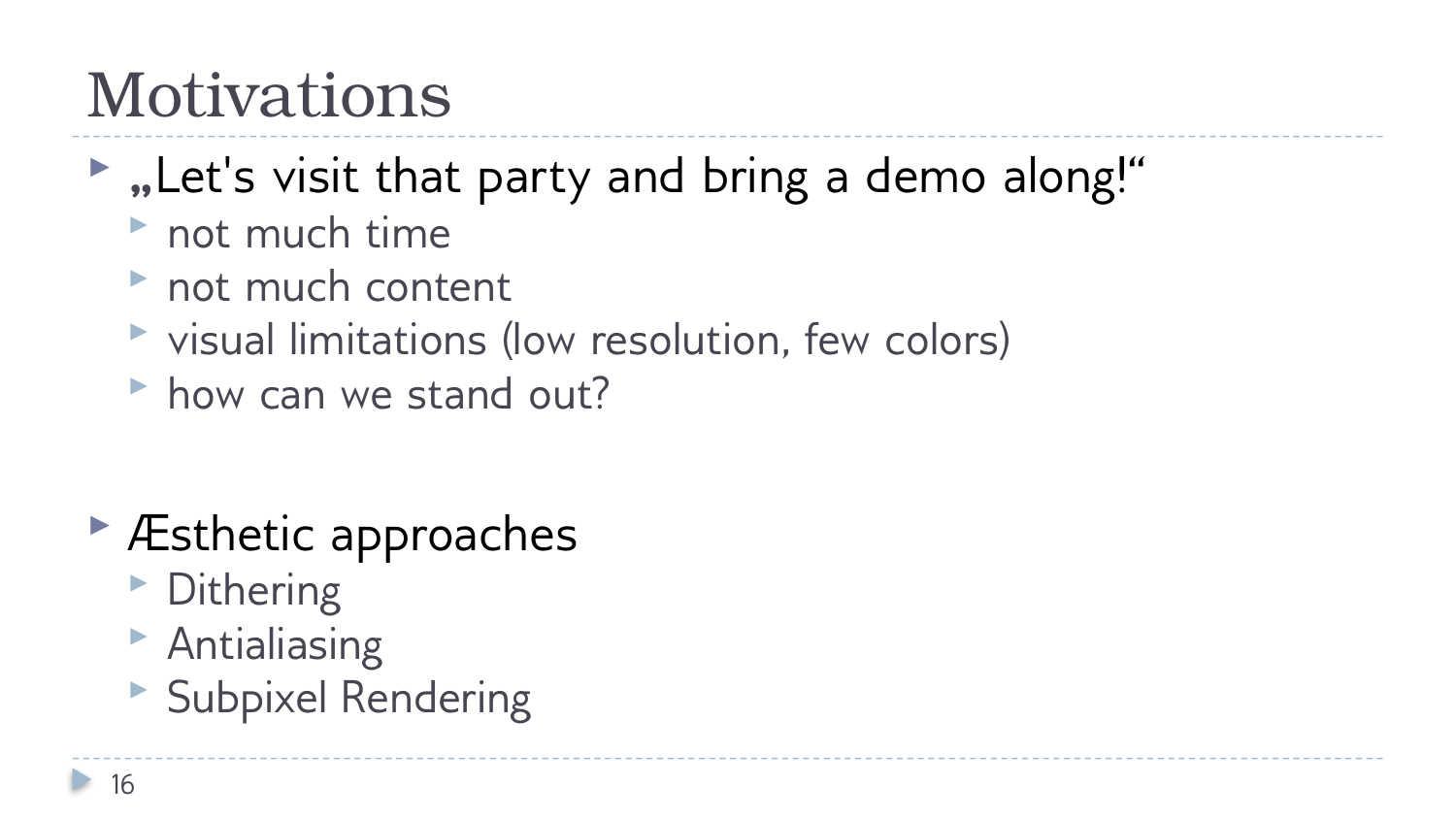

# Motivations
„Let's visit that party and bring a demo along!“
not much time
not much content
visual limitations (low resolution, few colors)
how can we stand out?

Aesthetic approaches
Dithering
Antialiasing
Subpixel Rendering
16